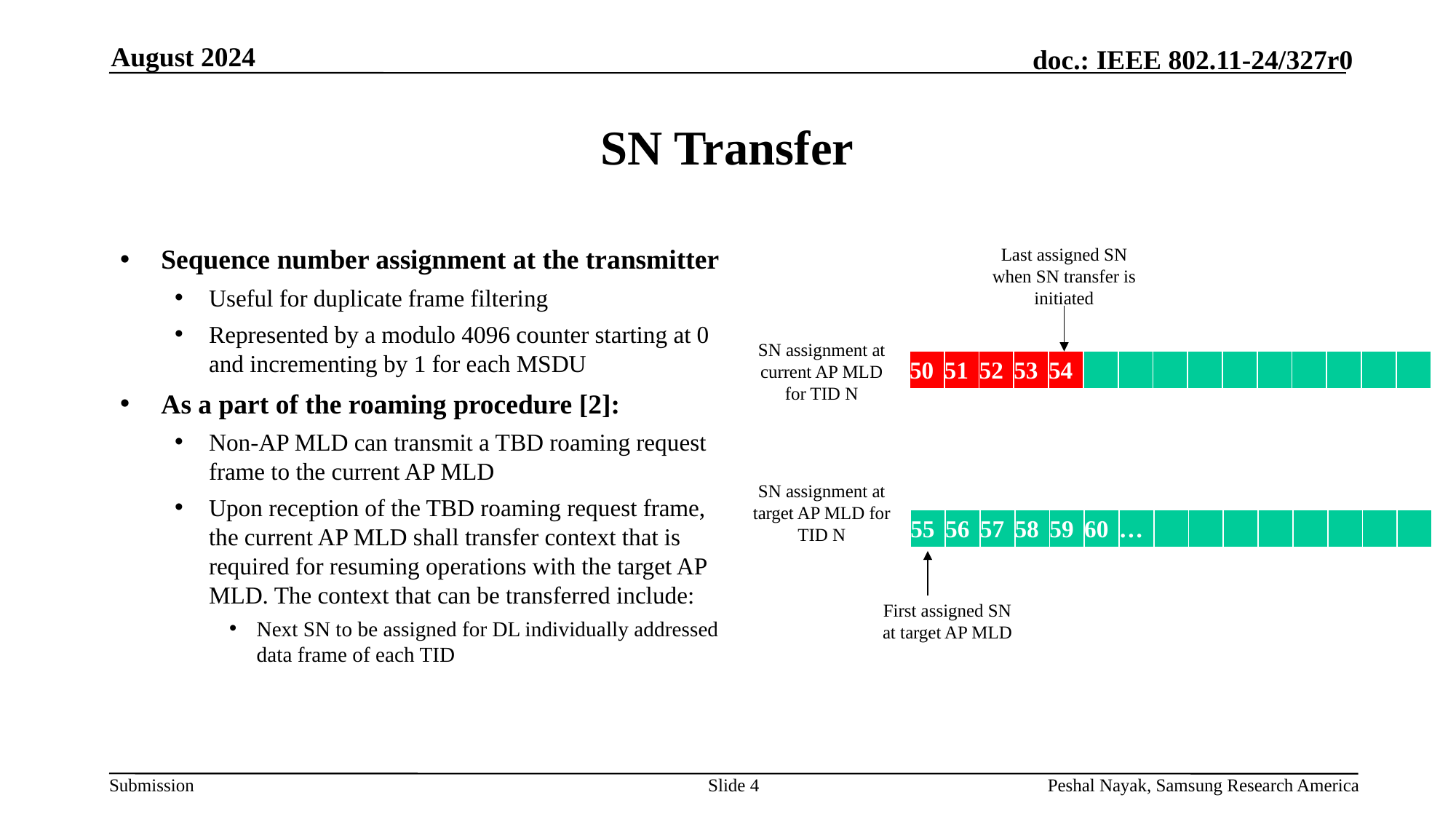

August 2024
# SN Transfer
Sequence number assignment at the transmitter
Useful for duplicate frame filtering
Represented by a modulo 4096 counter starting at 0 and incrementing by 1 for each MSDU
As a part of the roaming procedure [2]:
Non-AP MLD can transmit a TBD roaming request frame to the current AP MLD
Upon reception of the TBD roaming request frame, the current AP MLD shall transfer context that is required for resuming operations with the target AP MLD. The context that can be transferred include:
Next SN to be assigned for DL individually addressed data frame of each TID
Last assigned SN when SN transfer is initiated
SN assignment at current AP MLD for TID N
| 50 | 51 | 52 | 53 | 54 |  |  |  |  |  |  |  |  |  |  |
| --- | --- | --- | --- | --- | --- | --- | --- | --- | --- | --- | --- | --- | --- | --- |
SN assignment at target AP MLD for TID N
| 55 | 56 | 57 | 58 | 59 | 60 | … |  |  |  |  |  |  |  |  |
| --- | --- | --- | --- | --- | --- | --- | --- | --- | --- | --- | --- | --- | --- | --- |
First assigned SN at target AP MLD
Slide 4
Peshal Nayak, Samsung Research America